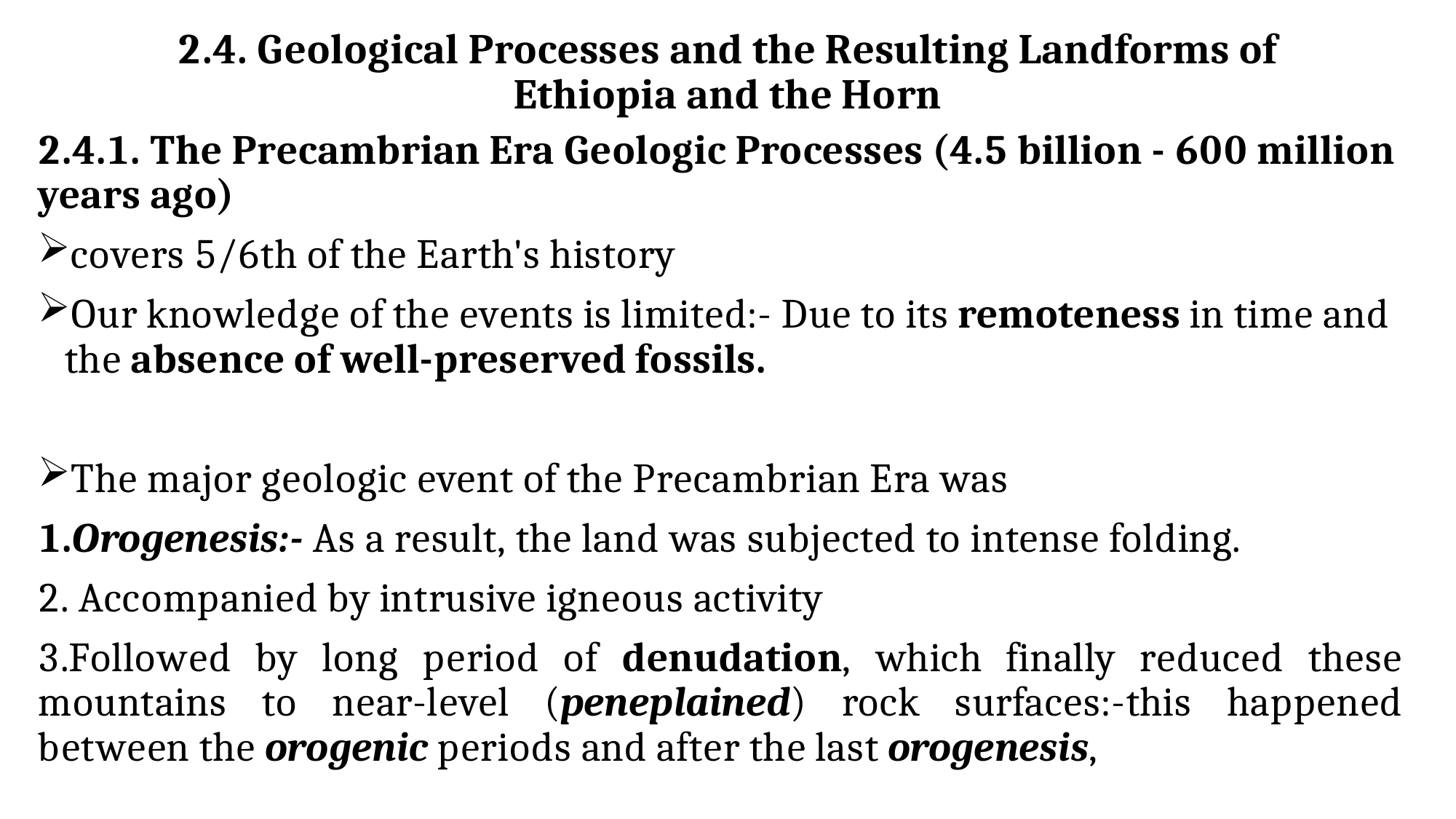

# 2.4. Geological Processes and the Resulting Landforms of Ethiopia and the Horn
2.4.1. The Precambrian Era Geologic Processes (4.5 billion - 600 million years ago)
covers 5/6th of the Earth's history
Our knowledge of the events is limited:- Due to its remoteness in time and the absence of well-preserved fossils.

The major geologic event of the Precambrian Era was
1.Orogenesis:- As a result, the land was subjected to intense folding.
2. Accompanied by intrusive igneous activity
3.Followed by long period of denudation, which finally reduced these mountains to near-level (peneplained) rock surfaces:-this happened between the orogenic periods and after the last orogenesis,